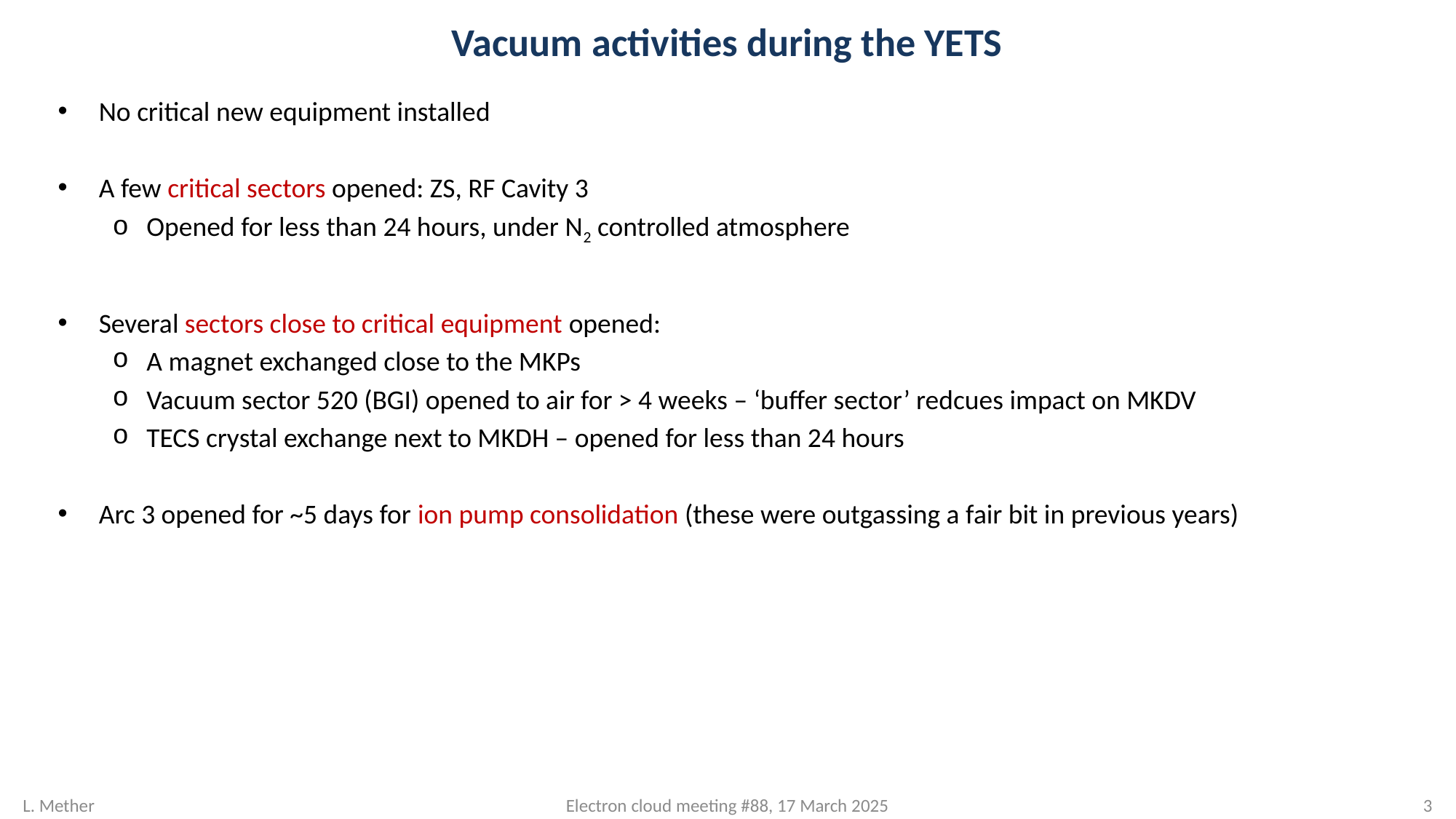

# Vacuum activities during the YETS
No critical new equipment installed

A few critical sectors opened: ZS, RF Cavity 3
Opened for less than 24 hours, under N2 controlled atmosphere

Several sectors close to critical equipment opened:
A magnet exchanged close to the MKPs
Vacuum sector 520 (BGI) opened to air for > 4 weeks – ‘buffer sector’ redcues impact on MKDV
TECS crystal exchange next to MKDH – opened for less than 24 hours

Arc 3 opened for ~5 days for ion pump consolidation (these were outgassing a fair bit in previous years)

L. Mether
Electron cloud meeting #88, 17 March 2025
3